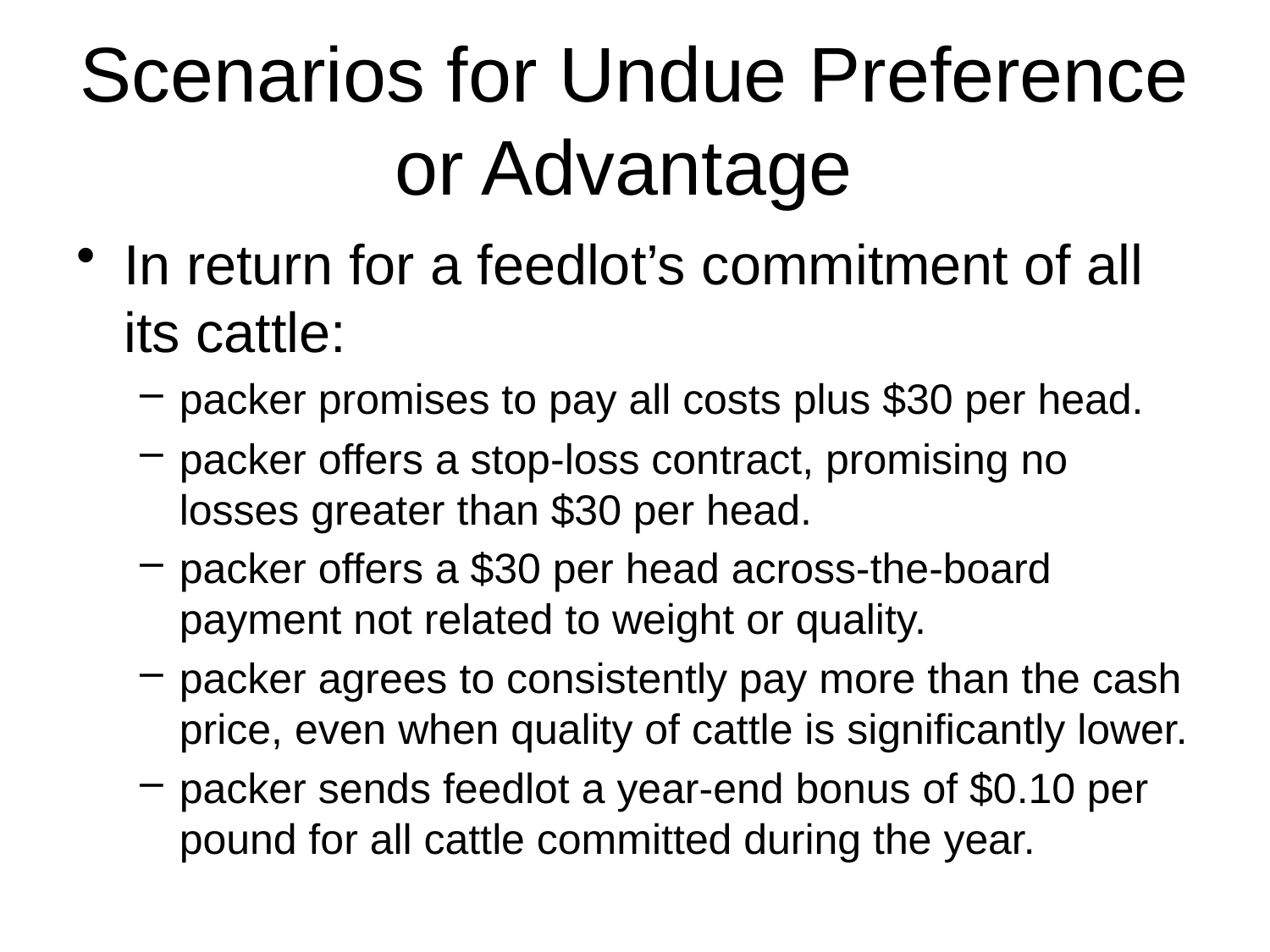

# Scenarios for Undue Preference or Advantage
In return for a feedlot’s commitment of all its cattle:
packer promises to pay all costs plus $30 per head.
packer offers a stop-loss contract, promising no losses greater than $30 per head.
packer offers a $30 per head across-the-board payment not related to weight or quality.
packer agrees to consistently pay more than the cash price, even when quality of cattle is significantly lower.
packer sends feedlot a year-end bonus of $0.10 per pound for all cattle committed during the year.